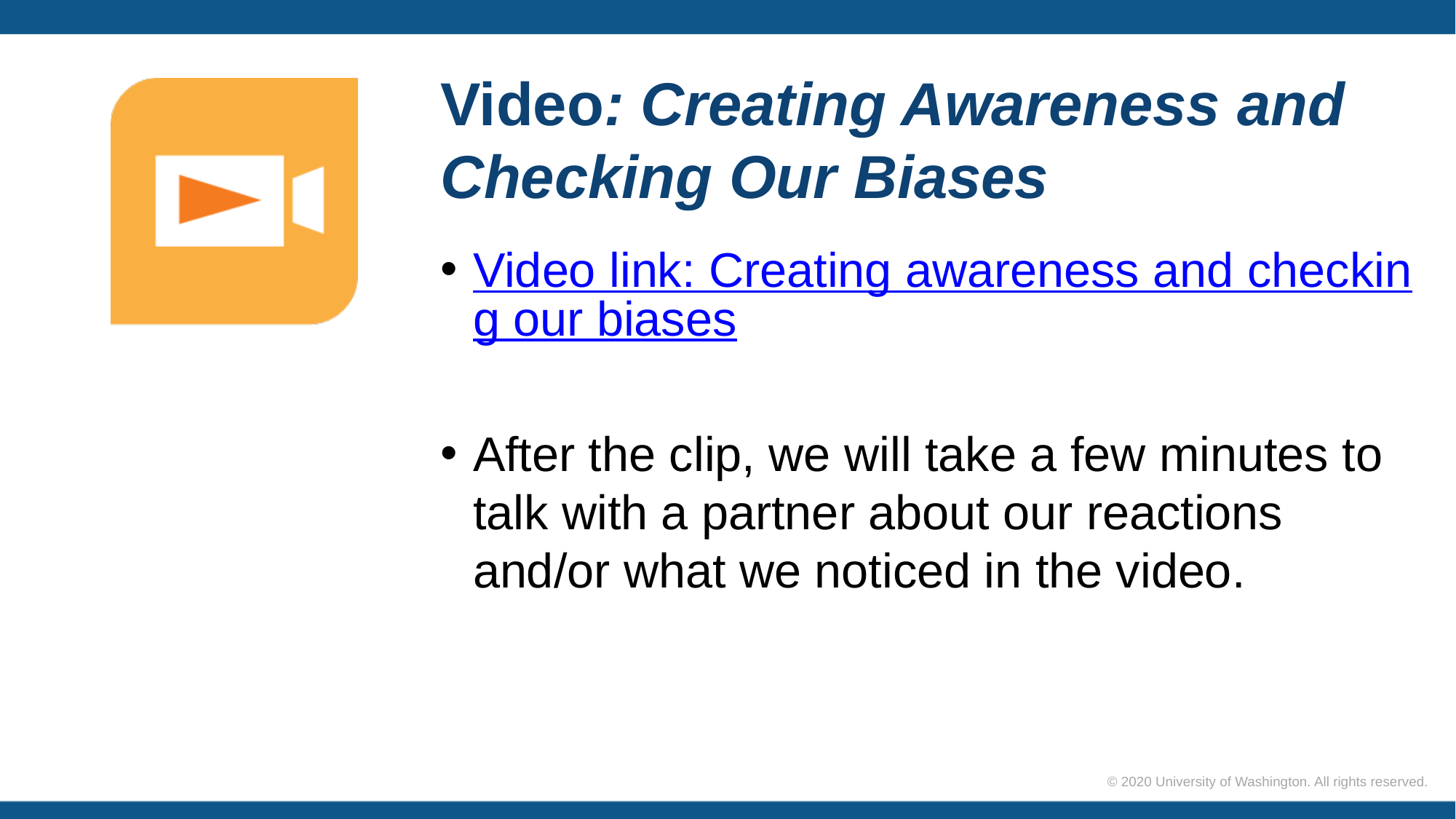

# Video: Creating Awareness and Checking Our Biases
Video link: Creating awareness and checking our biases

After the clip, we will take a few minutes to talk with a partner about our reactions and/or what we noticed in the video.